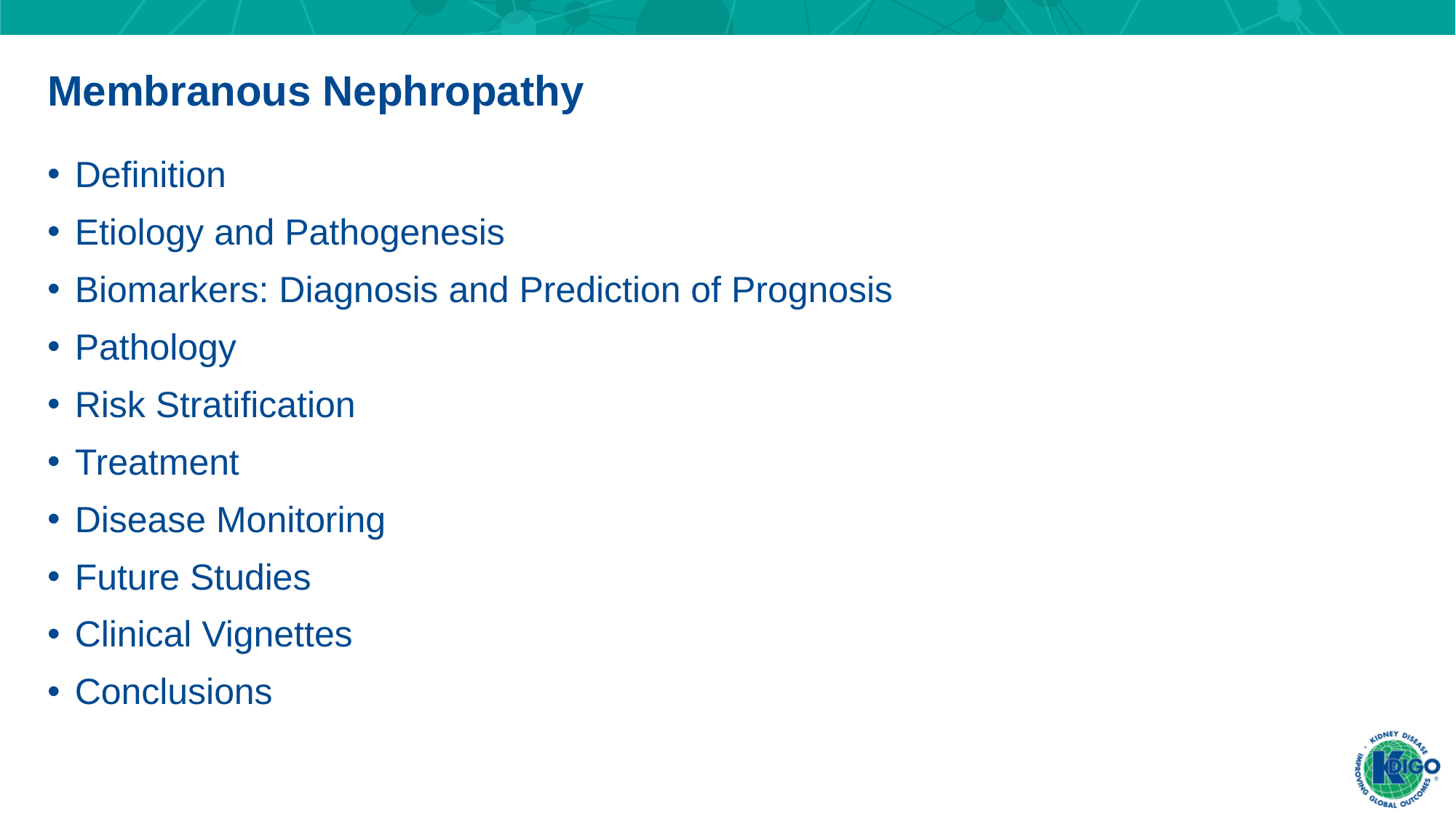

Membranous Nephropathy
Definition
Etiology and Pathogenesis
Biomarkers: Diagnosis and Prediction of Prognosis
Pathology
Risk Stratification
Treatment
Disease Monitoring
Future Studies
Clinical Vignettes
Conclusions